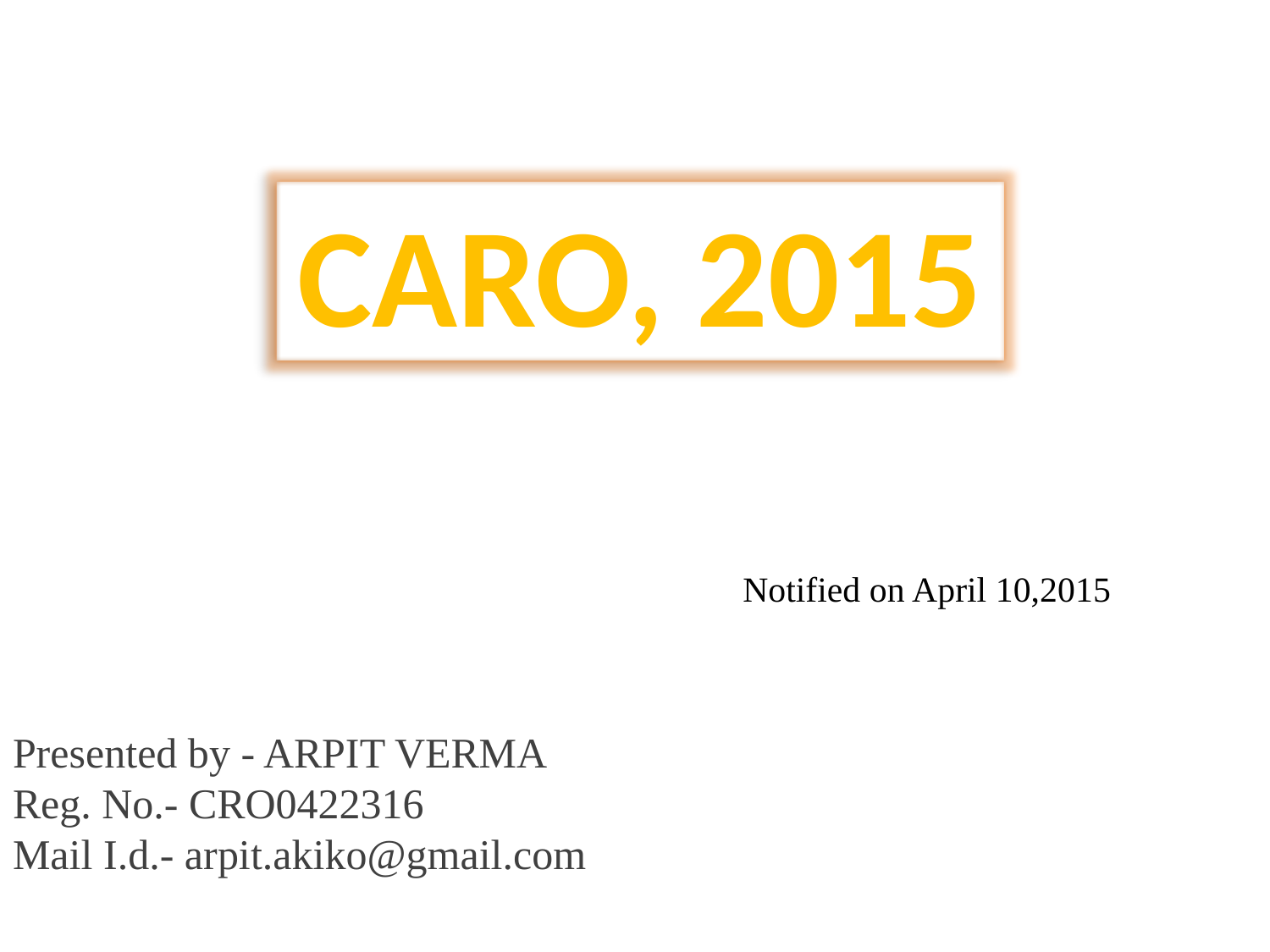

CARO, 2015
Notified on April 10,2015
Presented by - ARPIT VERMA
Reg. No.- CRO0422316
Mail I.d.- arpit.akiko@gmail.com